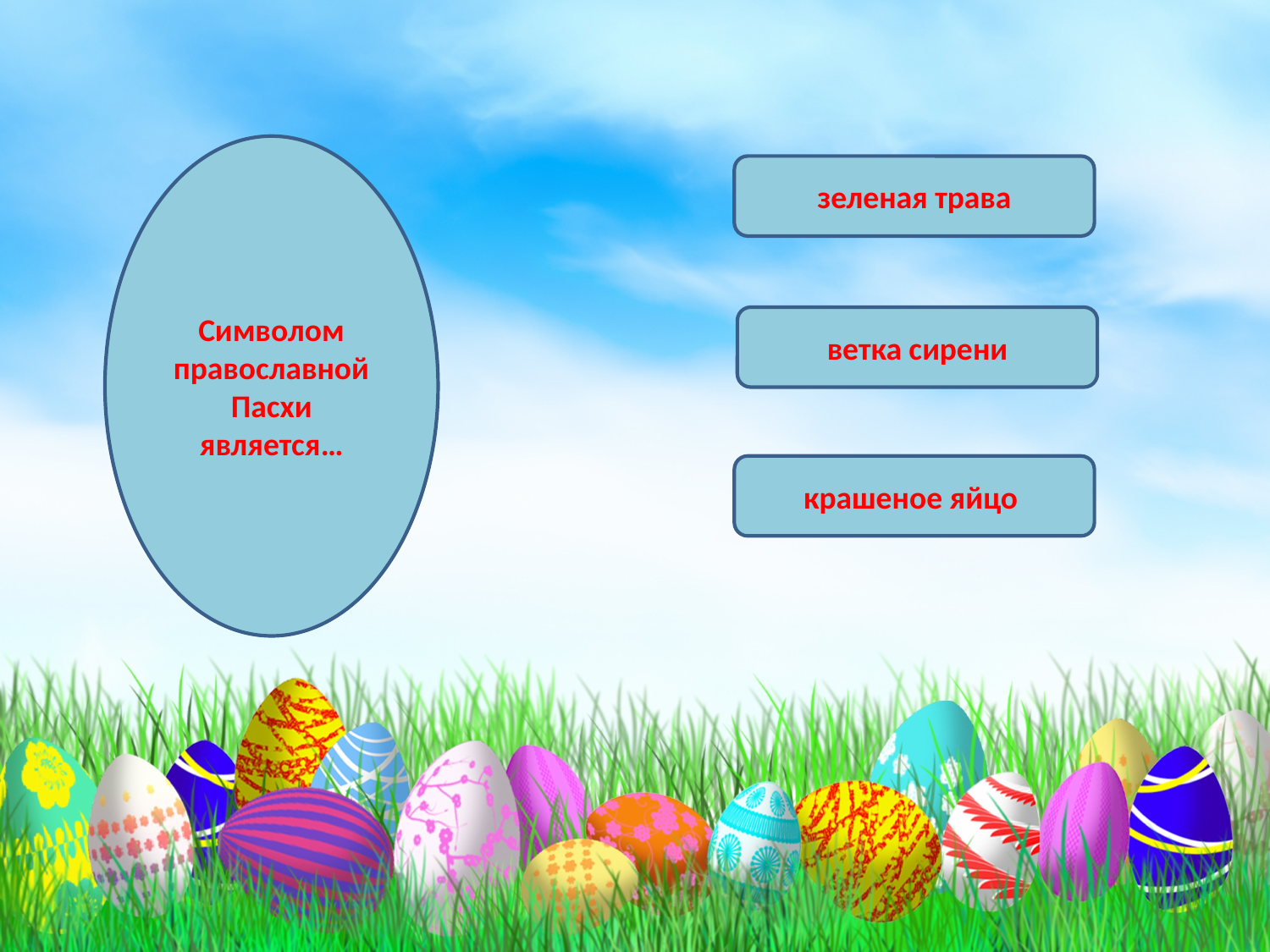

Символом православной Пасхи является…
зеленая трава
ветка сирени
крашеное яйцо